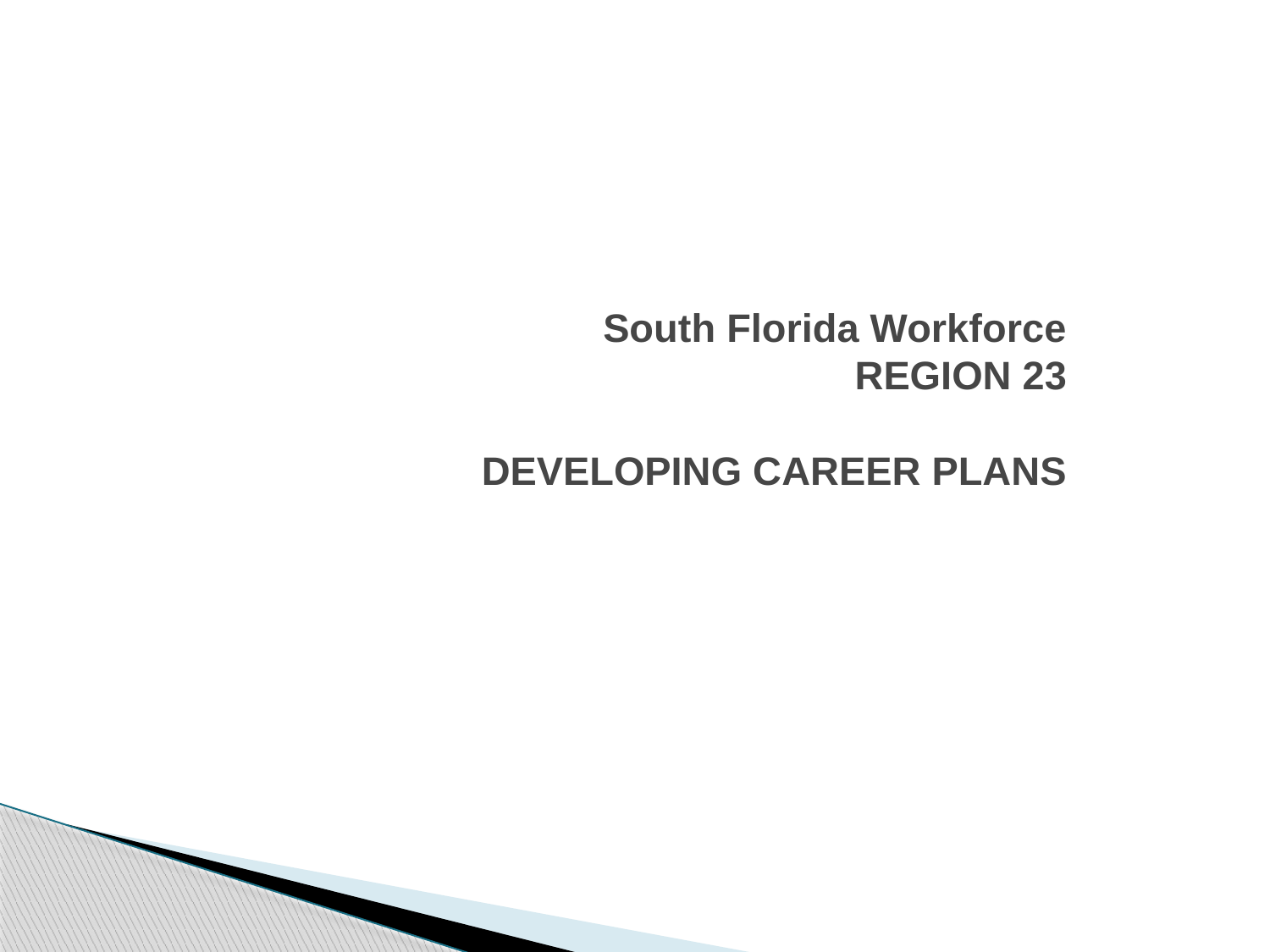

South Florida Workforce
REGION 23
DEVELOPING CAREER PLANS